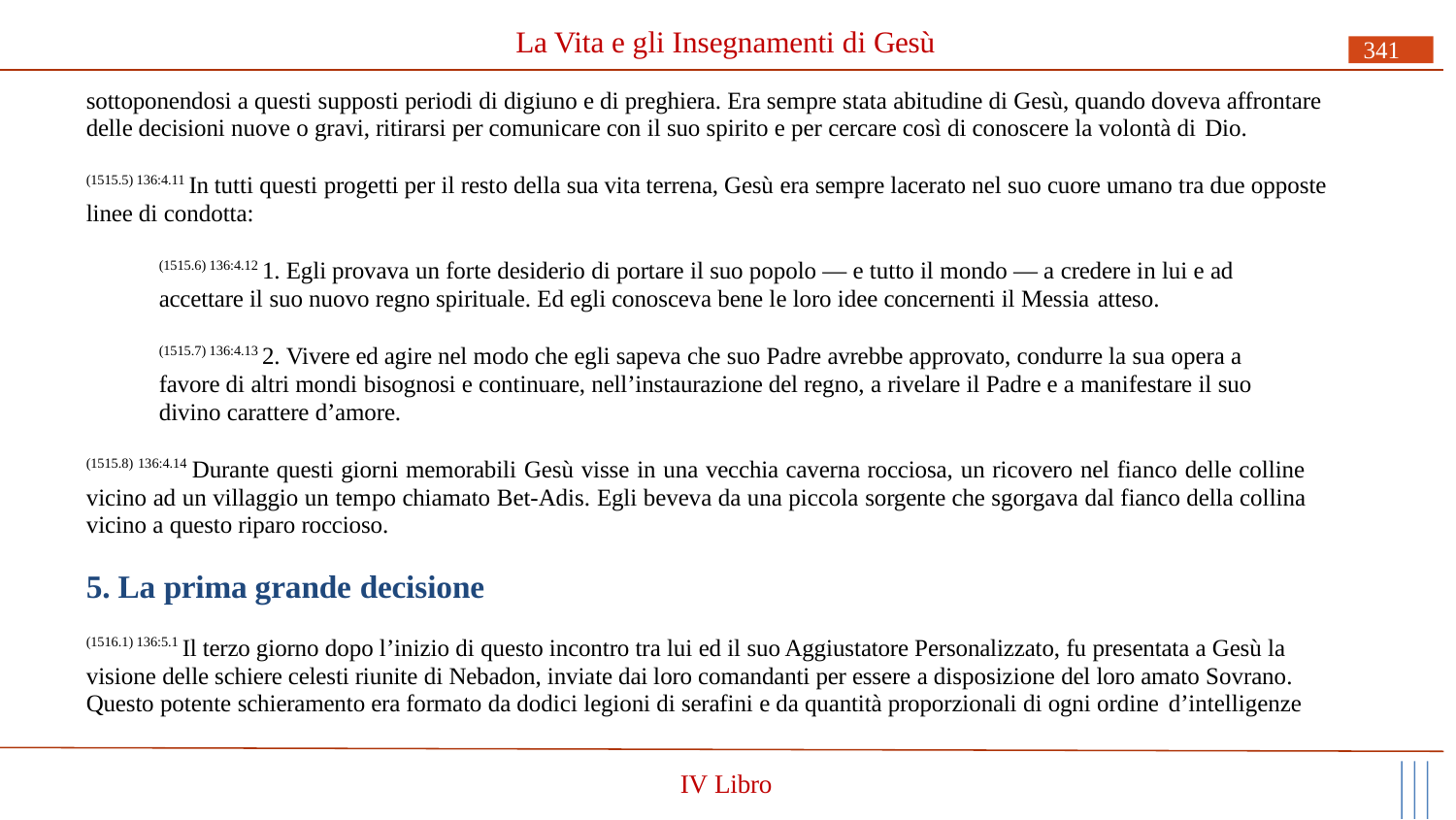

# La Vita e gli Insegnamenti di Gesù
341

sottoponendosi a questi supposti periodi di digiuno e di preghiera. Era sempre stata abitudine di Gesù, quando doveva affrontare  delle decisioni nuove o gravi, ritirarsi per comunicare con il suo spirito e per cercare così di conoscere la volontà di Dio.

(1515.5) 136:4.11 In tutti questi progetti per il resto della sua vita terrena, Gesù era sempre lacerato nel suo cuore umano tra due opposte  linee di condotta:

(1515.6) 136:4.12 1. Egli provava un forte desiderio di portare il suo popolo — e tutto il mondo — a credere in lui e ad  accettare il suo nuovo regno spirituale. Ed egli conosceva bene le loro idee concernenti il Messia atteso.

(1515.7) 136:4.13 2. Vivere ed agire nel modo che egli sapeva che suo Padre avrebbe approvato, condurre la sua opera a  favore di altri mondi bisognosi e continuare, nell’instaurazione del regno, a rivelare il Padre e a manifestare il suo  divino carattere d’amore.

(1515.8) 136:4.14 Durante questi giorni memorabili Gesù visse in una vecchia caverna rocciosa, un ricovero nel fianco delle colline  vicino ad un villaggio un tempo chiamato Bet-Adis. Egli beveva da una piccola sorgente che sgorgava dal fianco della collina  vicino a questo riparo roccioso.

5. La prima grande decisione
(1516.1) 136:5.1 Il terzo giorno dopo l’inizio di questo incontro tra lui ed il suo Aggiustatore Personalizzato, fu presentata a Gesù la  visione delle schiere celesti riunite di Nebadon, inviate dai loro comandanti per essere a disposizione del loro amato Sovrano.  Questo potente schieramento era formato da dodici legioni di serafini e da quantità proporzionali di ogni ordine d’intelligenze

IV Libro